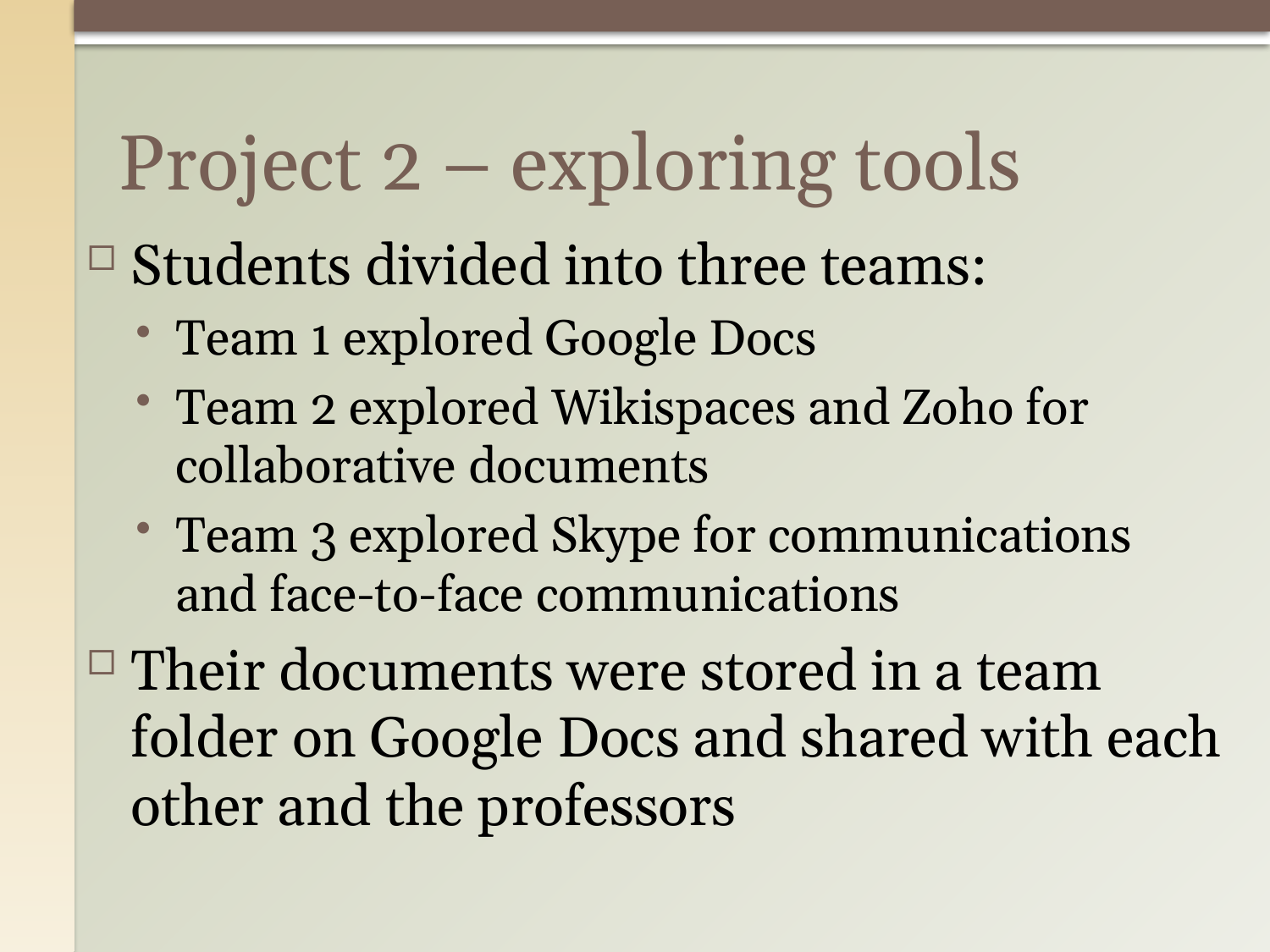

# Project 2 – exploring tools
Students divided into three teams:
Team 1 explored Google Docs
Team 2 explored Wikispaces and Zoho for collaborative documents
Team 3 explored Skype for communications and face-to-face communications
Their documents were stored in a team folder on Google Docs and shared with each other and the professors